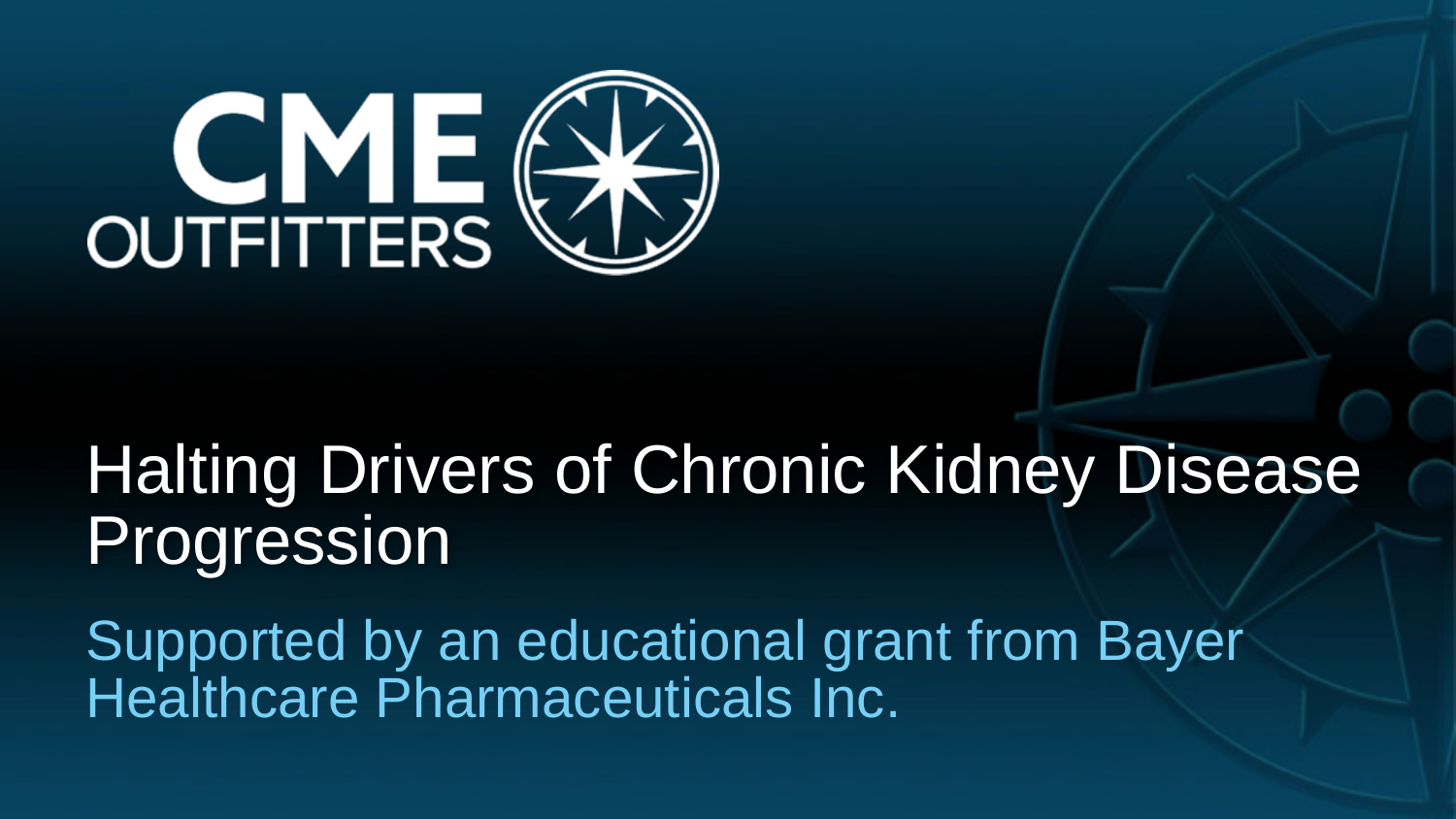

# Halting Drivers of Chronic Kidney Disease Progression
Supported by an educational grant from Bayer Healthcare Pharmaceuticals Inc.